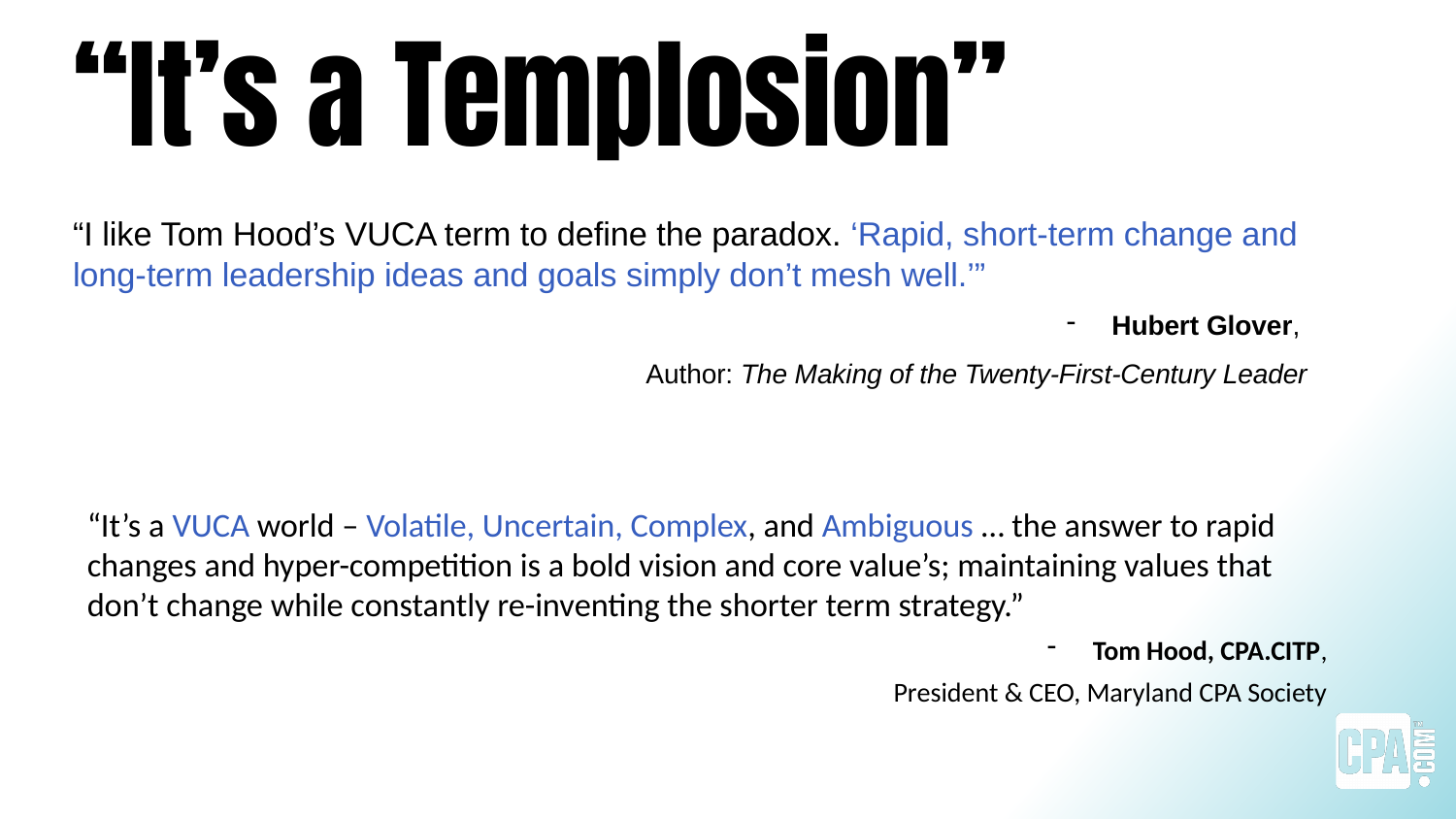

# “It’s a Templosion”
“I like Tom Hood’s VUCA term to define the paradox. ‘Rapid, short-term change and long-term leadership ideas and goals simply don’t mesh well.’”
Hubert Glover,
Author: The Making of the Twenty-First-Century Leader
“It’s a VUCA world – Volatile, Uncertain, Complex, and Ambiguous … the answer to rapid changes and hyper-competition is a bold vision and core value’s; maintaining values that don’t change while constantly re-inventing the shorter term strategy.”
Tom Hood, CPA.CITP,
 President & CEO, Maryland CPA Society